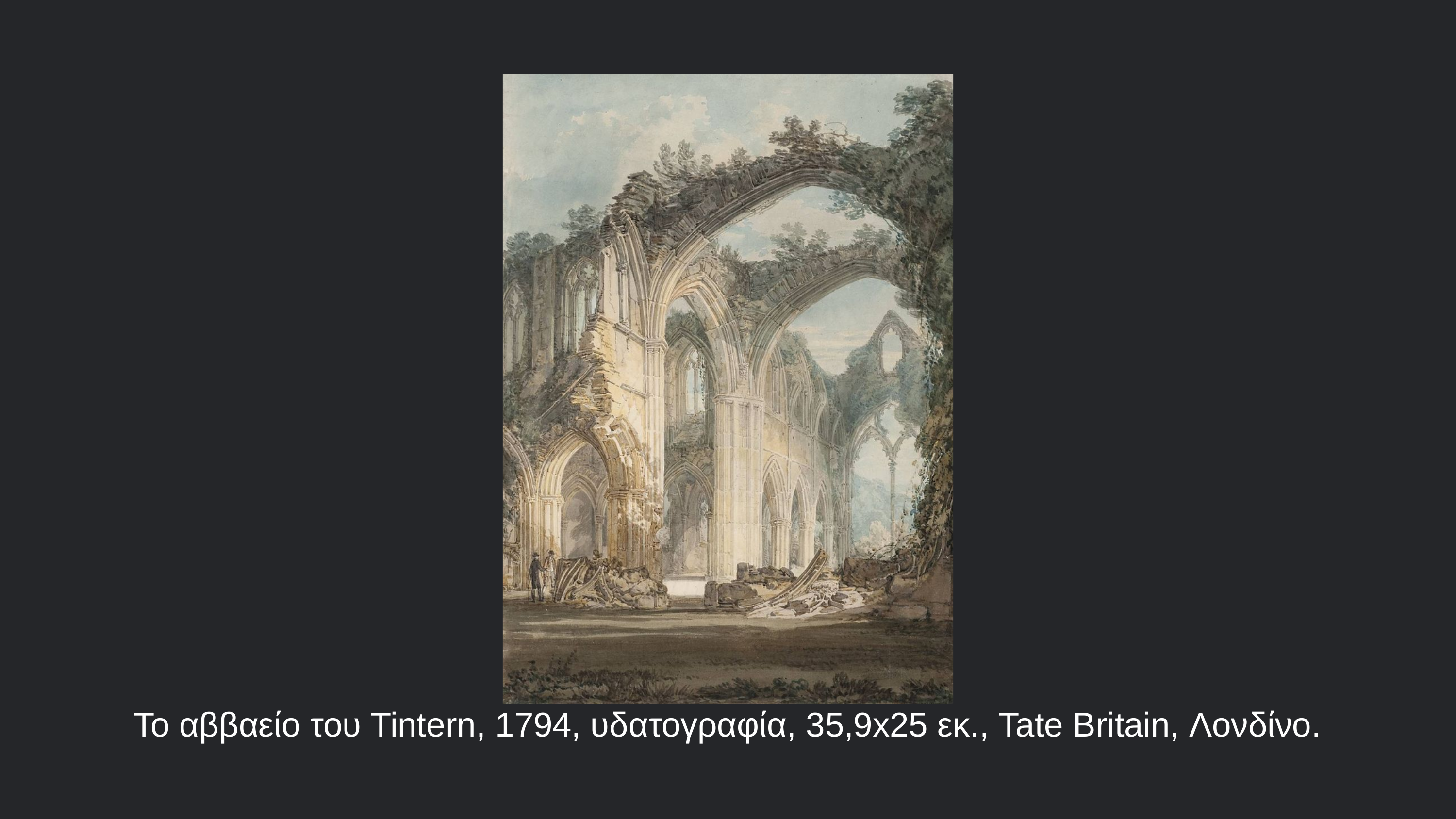

Το αββαείο του Tintern, 1794, υδατογραφία, 35,9x25 εκ., Tate Britain, Λονδίνο.